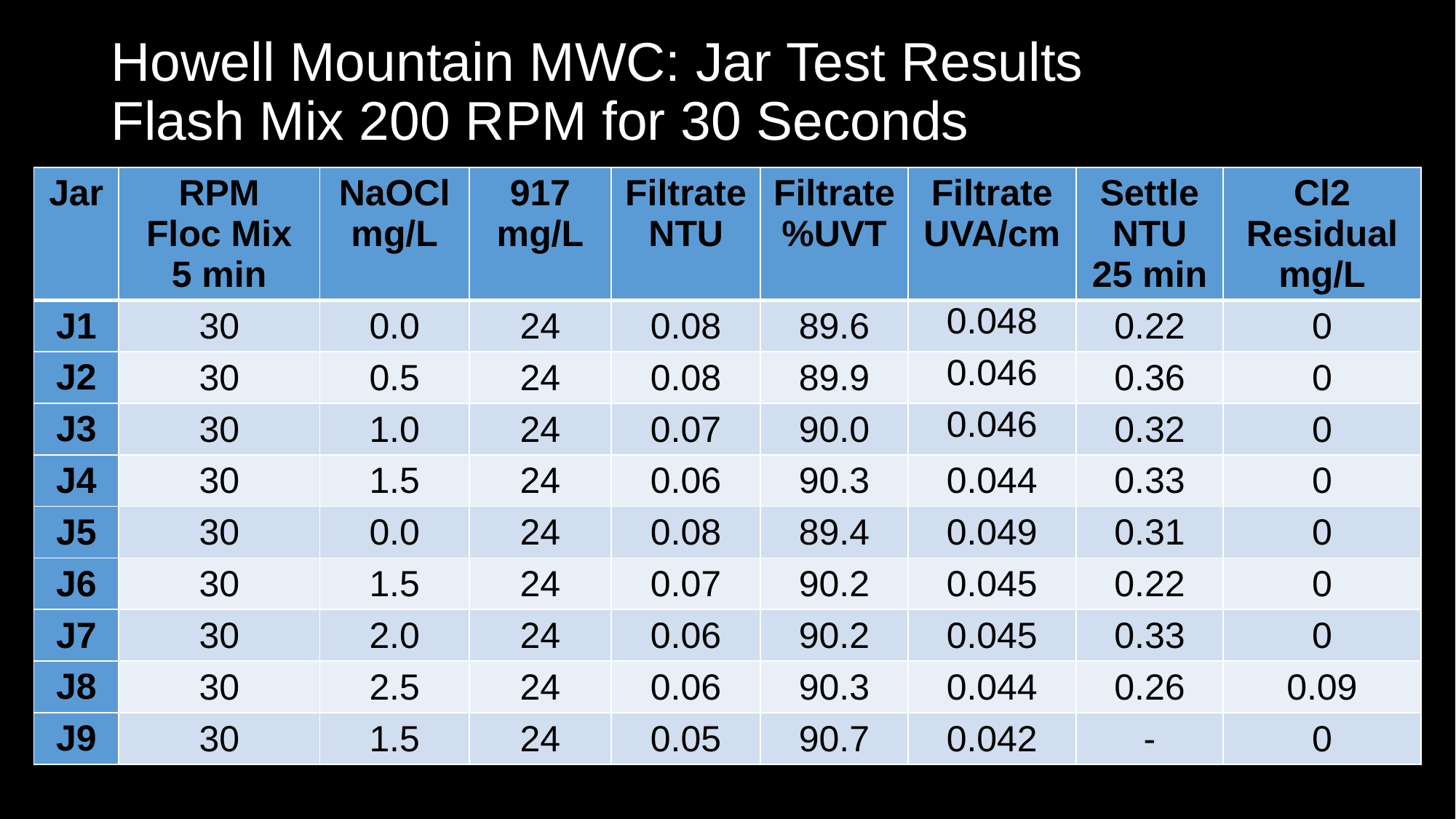

# Howell Mountain MWC: Jar Test Results Flash Mix 200 RPM for 30 Seconds
| Jar | RPM Floc Mix 5 min | NaOCl mg/L | 917 mg/L | Filtrate NTU | Filtrate %UVT | Filtrate UVA/cm | Settle NTU 25 min | Cl2 Residual mg/L |
| --- | --- | --- | --- | --- | --- | --- | --- | --- |
| J1 | 30 | 0.0 | 24 | 0.08 | 89.6 | 0.048 | 0.22 | 0 |
| J2 | 30 | 0.5 | 24 | 0.08 | 89.9 | 0.046 | 0.36 | 0 |
| J3 | 30 | 1.0 | 24 | 0.07 | 90.0 | 0.046 | 0.32 | 0 |
| J4 | 30 | 1.5 | 24 | 0.06 | 90.3 | 0.044 | 0.33 | 0 |
| J5 | 30 | 0.0 | 24 | 0.08 | 89.4 | 0.049 | 0.31 | 0 |
| J6 | 30 | 1.5 | 24 | 0.07 | 90.2 | 0.045 | 0.22 | 0 |
| J7 | 30 | 2.0 | 24 | 0.06 | 90.2 | 0.045 | 0.33 | 0 |
| J8 | 30 | 2.5 | 24 | 0.06 | 90.3 | 0.044 | 0.26 | 0.09 |
| J9 | 30 | 1.5 | 24 | 0.05 | 90.7 | 0.042 | - | 0 |